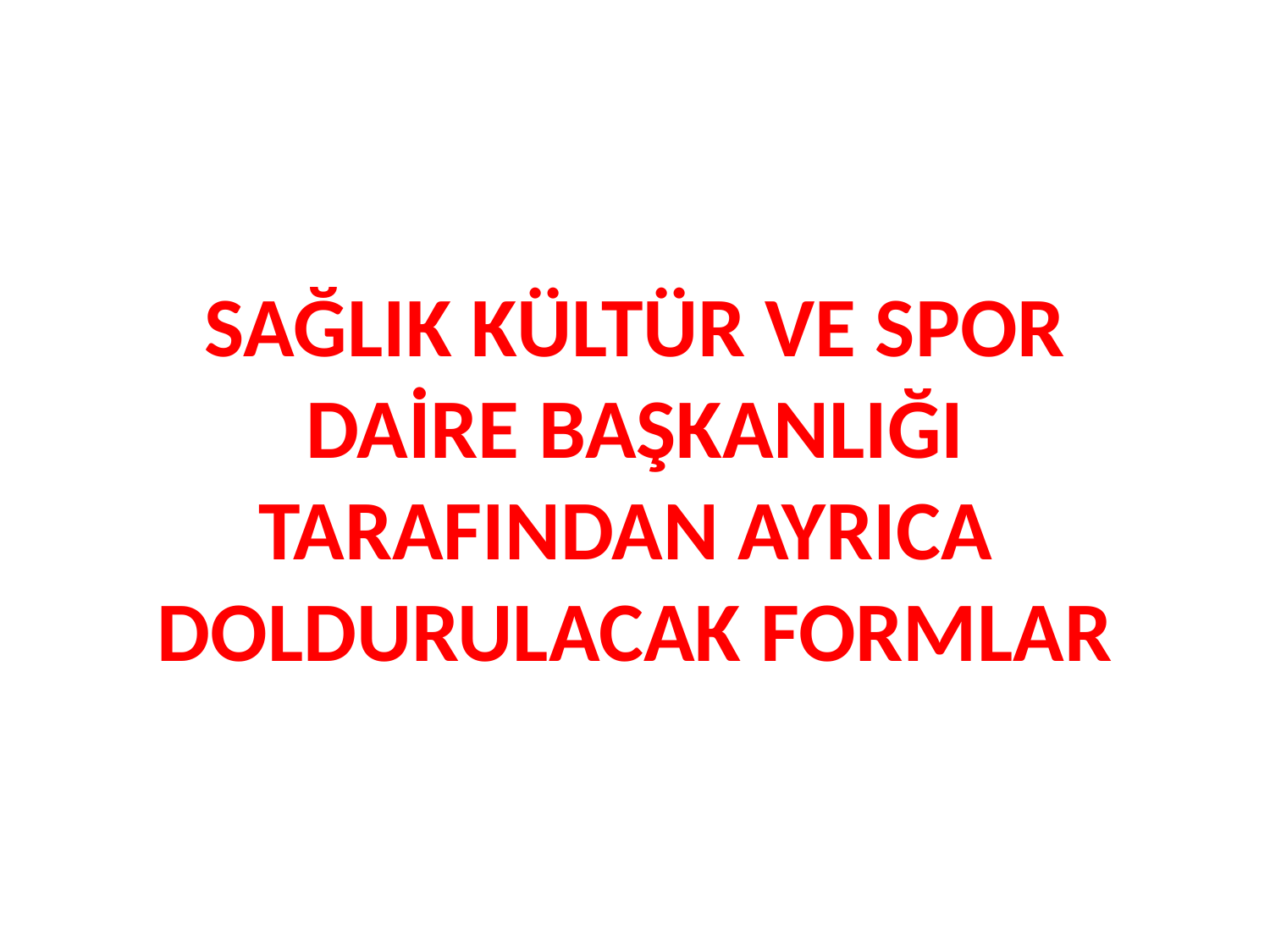

SAĞLIK KÜLTÜR VE SPOR
DAİRE BAŞKANLIĞI
TARAFINDAN AYRICA
DOLDURULACAK FORMLAR